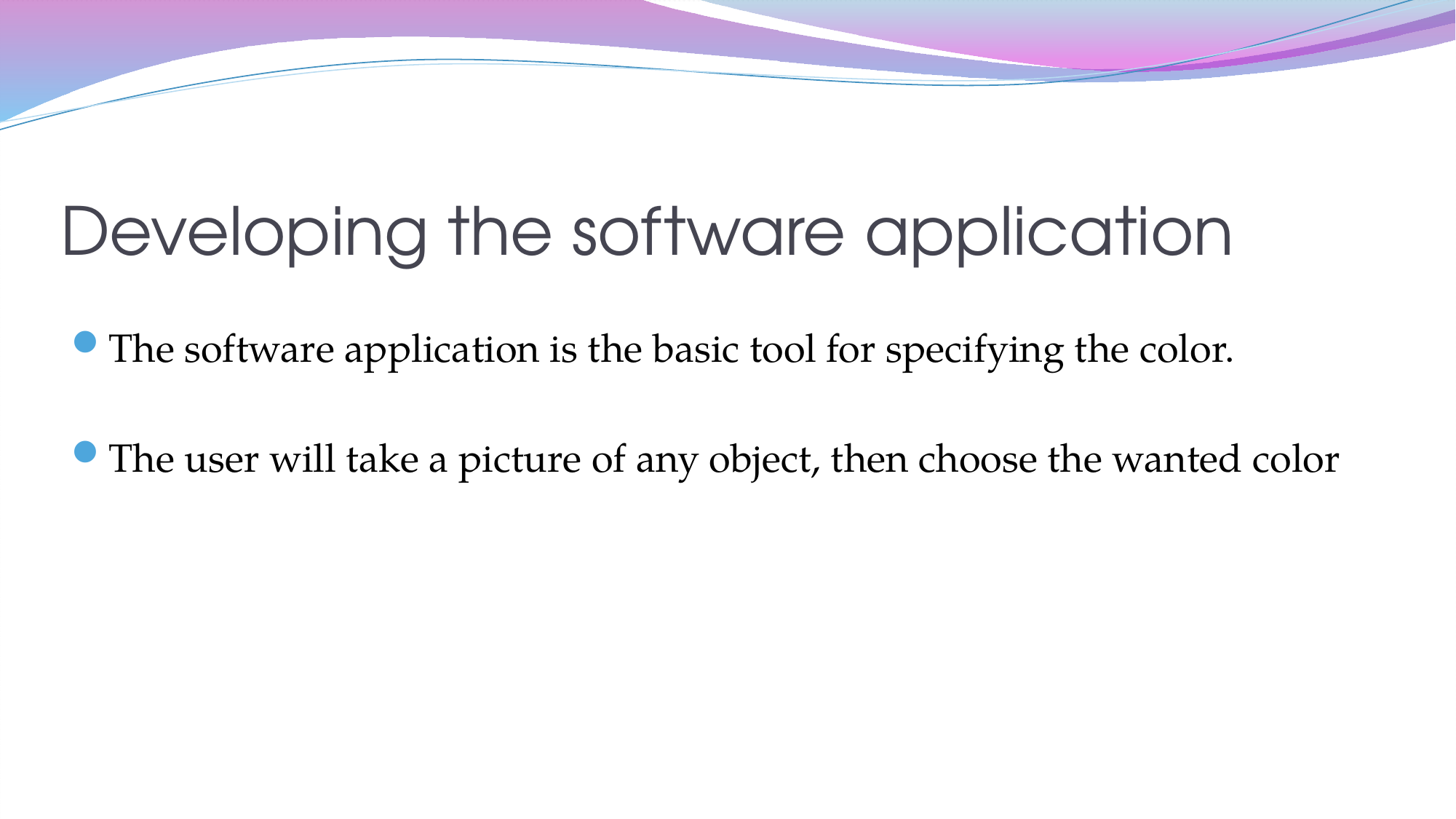

# Developing the software application
The software application is the basic tool for specifying the color.

The user will take a picture of any object, then choose the wanted color